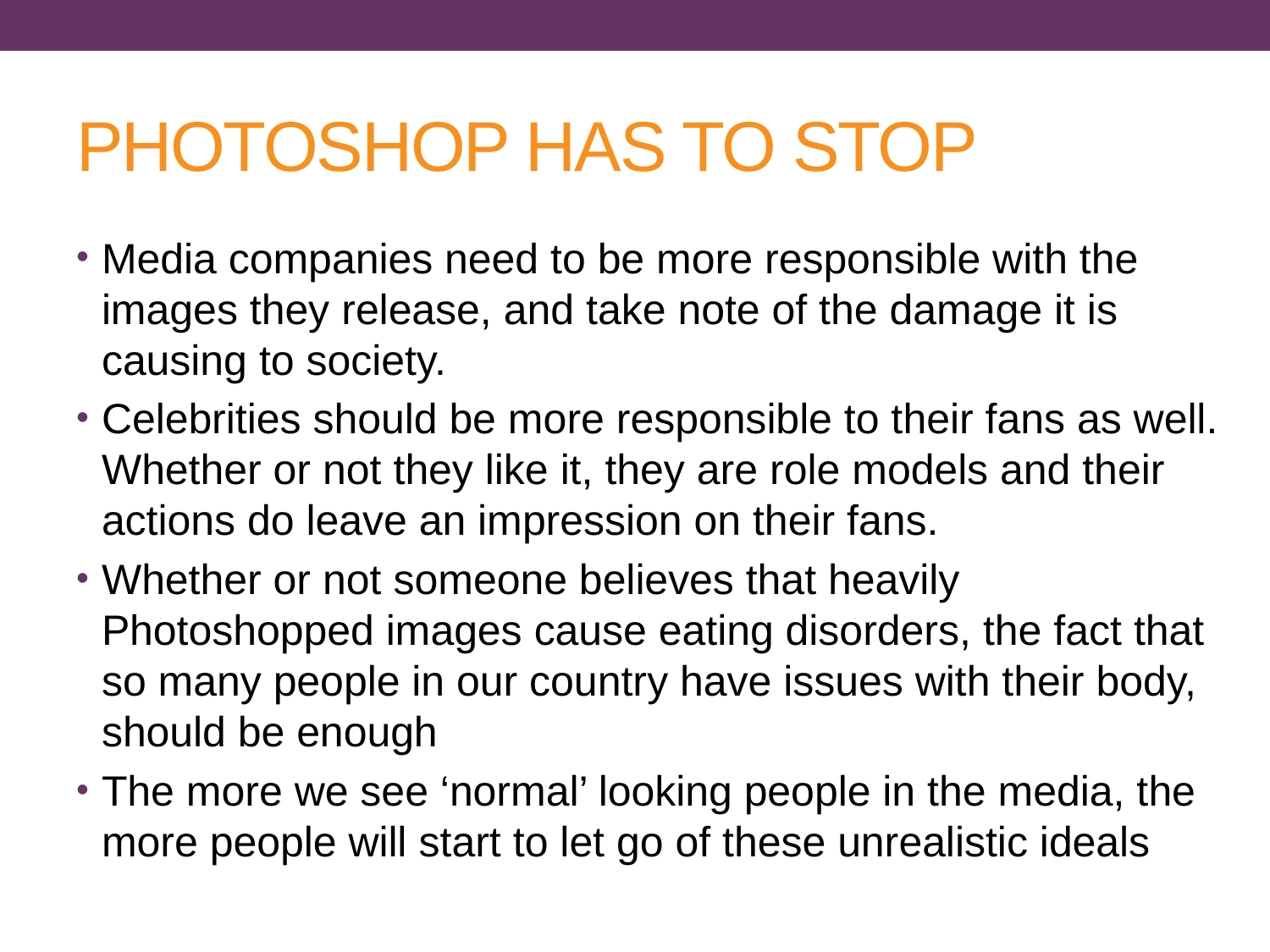

# PHOTOSHOP HAS TO STOP
Media companies need to be more responsible with the images they release, and take note of the damage it is causing to society.
Celebrities should be more responsible to their fans as well. Whether or not they like it, they are role models and their actions do leave an impression on their fans.
Whether or not someone believes that heavily Photoshopped images cause eating disorders, the fact that so many people in our country have issues with their body, should be enough
The more we see ‘normal’ looking people in the media, the more people will start to let go of these unrealistic ideals